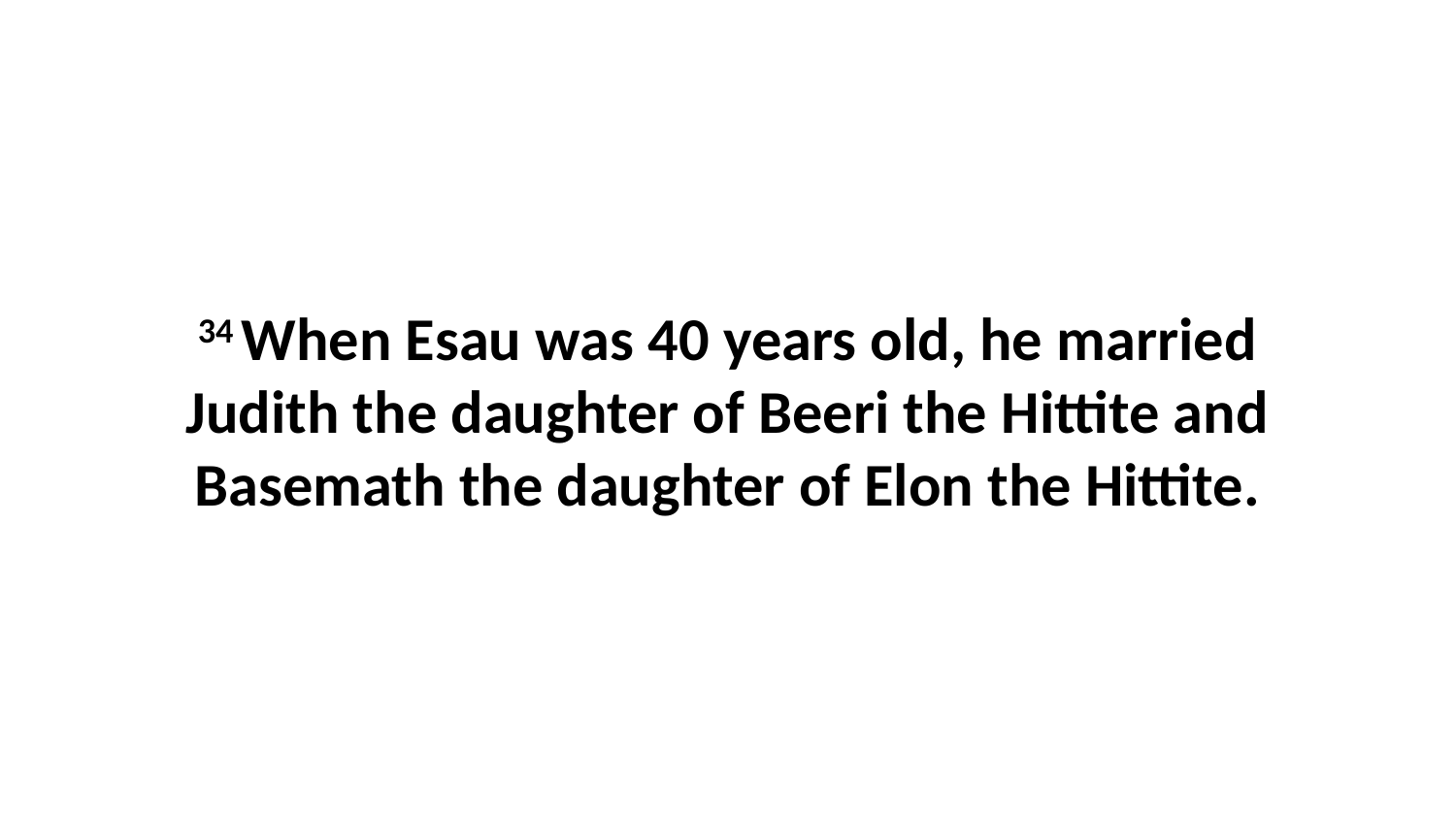

34 When Esau was 40 years old, he married Judith the daughter of Beeri the Hittite and Basemath the daughter of Elon the Hittite.